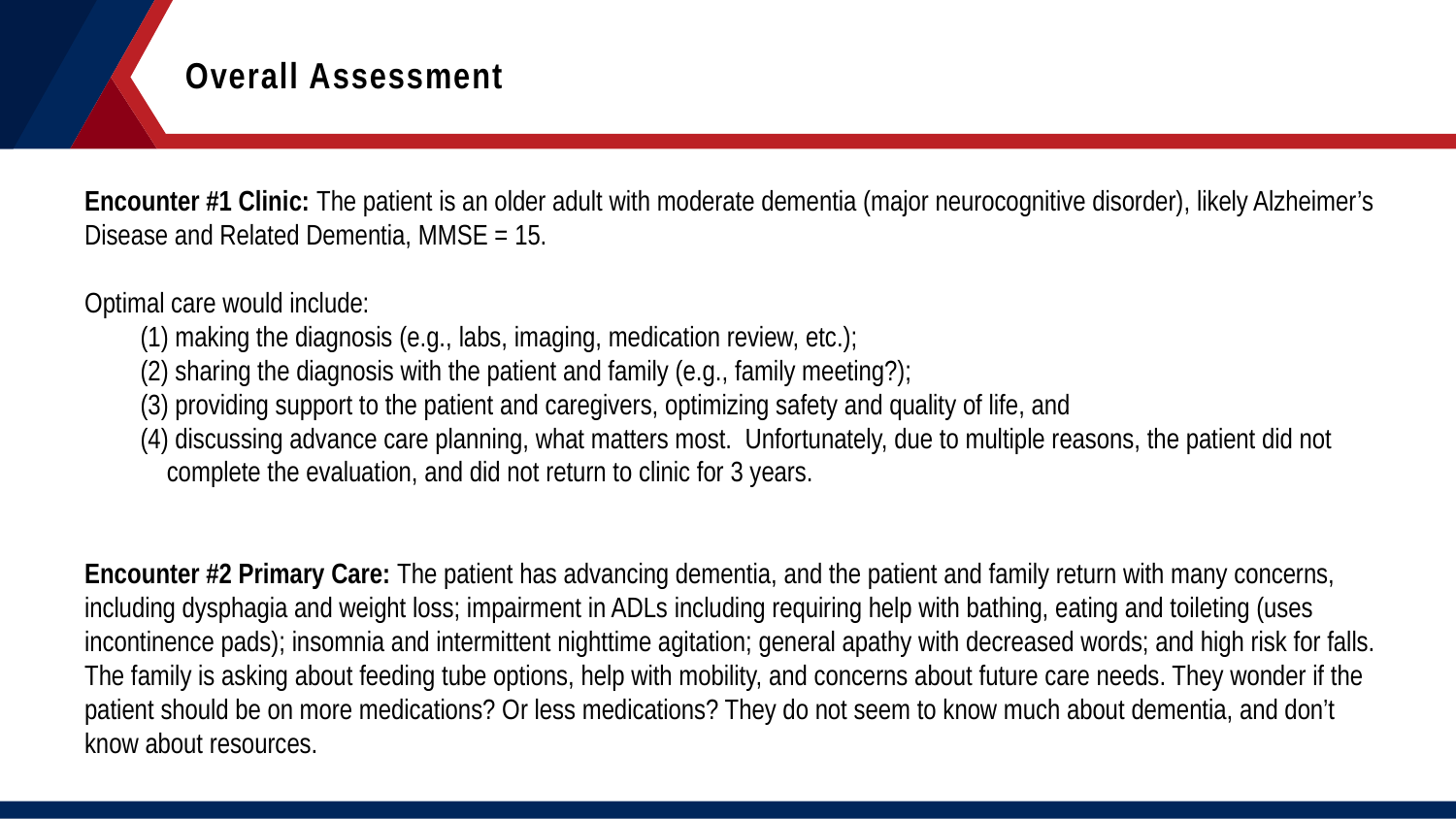

Overall Assessment
Encounter #1 Clinic: The patient is an older adult with moderate dementia (major neurocognitive disorder), likely Alzheimer’s Disease and Related Dementia, MMSE = 15.

Optimal care would include:
 making the diagnosis (e.g., labs, imaging, medication review, etc.);
 sharing the diagnosis with the patient and family (e.g., family meeting?);
 providing support to the patient and caregivers, optimizing safety and quality of life, and
 discussing advance care planning, what matters most.  Unfortunately, due to multiple reasons, the patient did not    complete the evaluation, and did not return to clinic for 3 years.

Encounter #2 Primary Care: The patient has advancing dementia, and the patient and family return with many concerns, including dysphagia and weight loss; impairment in ADLs including requiring help with bathing, eating and toileting (uses incontinence pads); insomnia and intermittent nighttime agitation; general apathy with decreased words; and high risk for falls.  The family is asking about feeding tube options, help with mobility, and concerns about future care needs. They wonder if the patient should be on more medications? Or less medications? They do not seem to know much about dementia, and don’t know about resources.